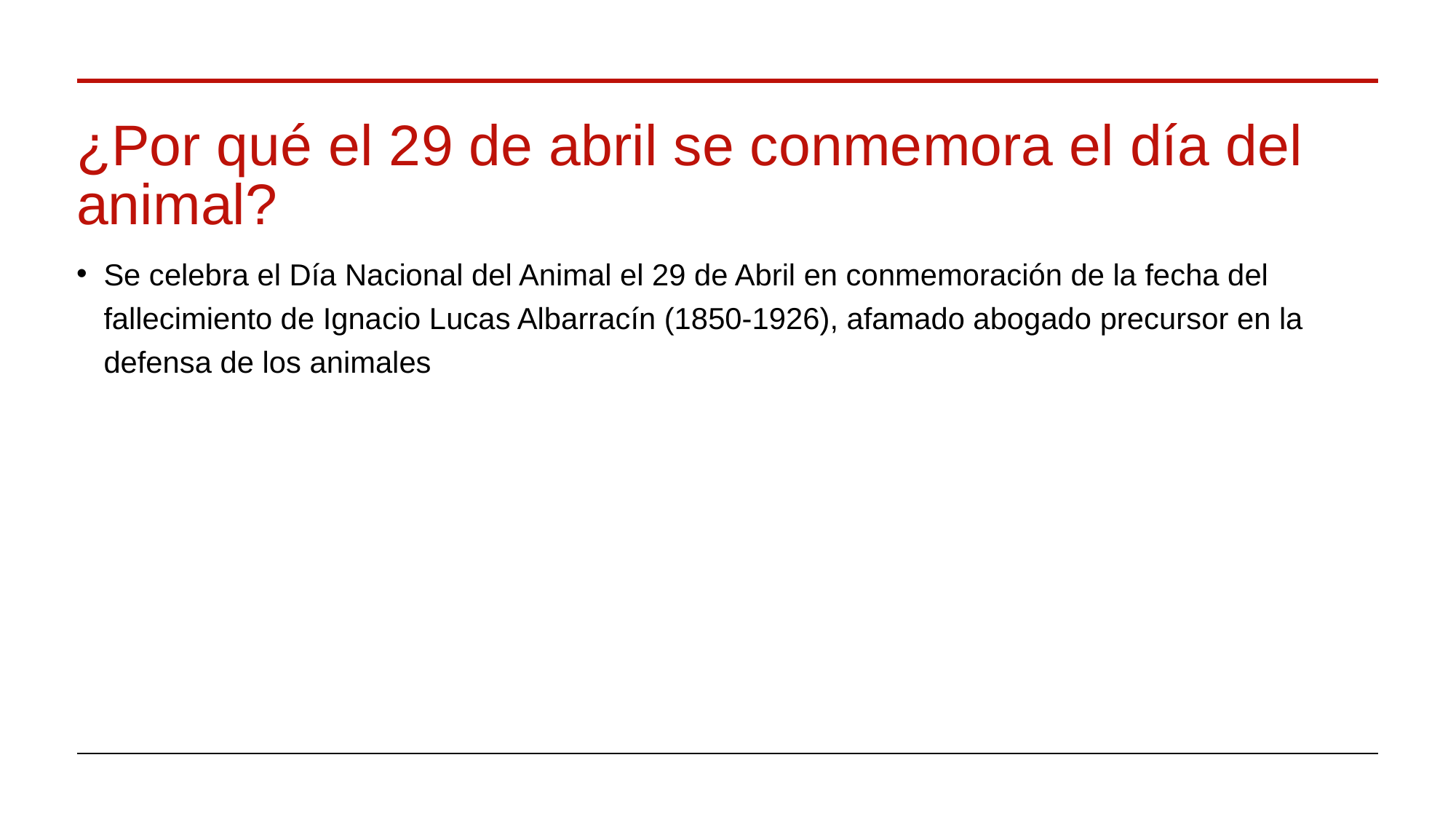

# ¿Por qué el 29 de abril se conmemora el día del animal?
Se celebra el Día Nacional del Animal el 29 de Abril en conmemoración de la fecha del fallecimiento de Ignacio Lucas Albarracín (1850-1926), afamado abogado precursor en la defensa de los animales